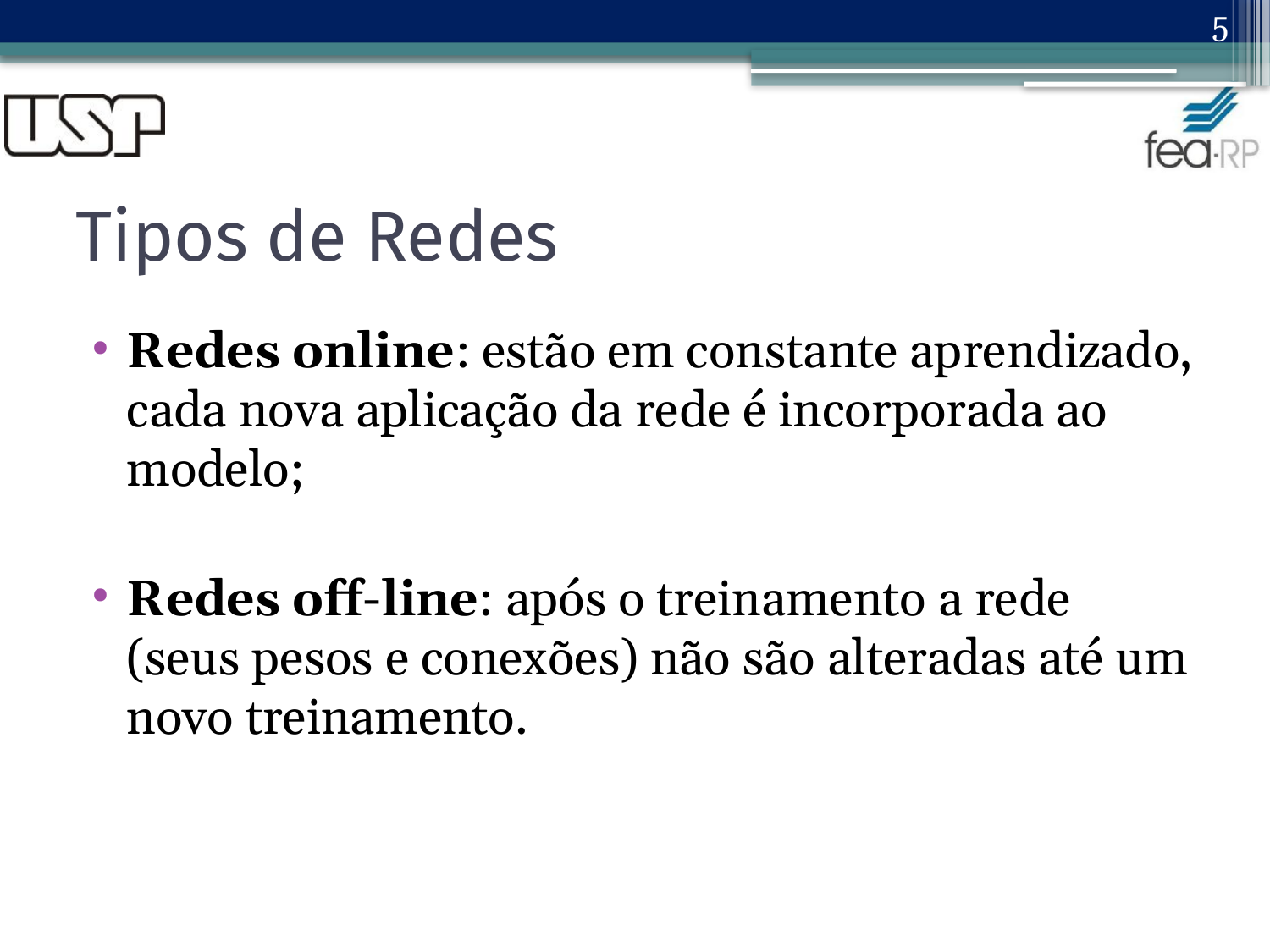

5
# Tipos de Redes
Redes online: estão em constante aprendizado, cada nova aplicação da rede é incorporada ao modelo;

Redes off-line: após o treinamento a rede (seus pesos e conexões) não são alteradas até um novo treinamento.